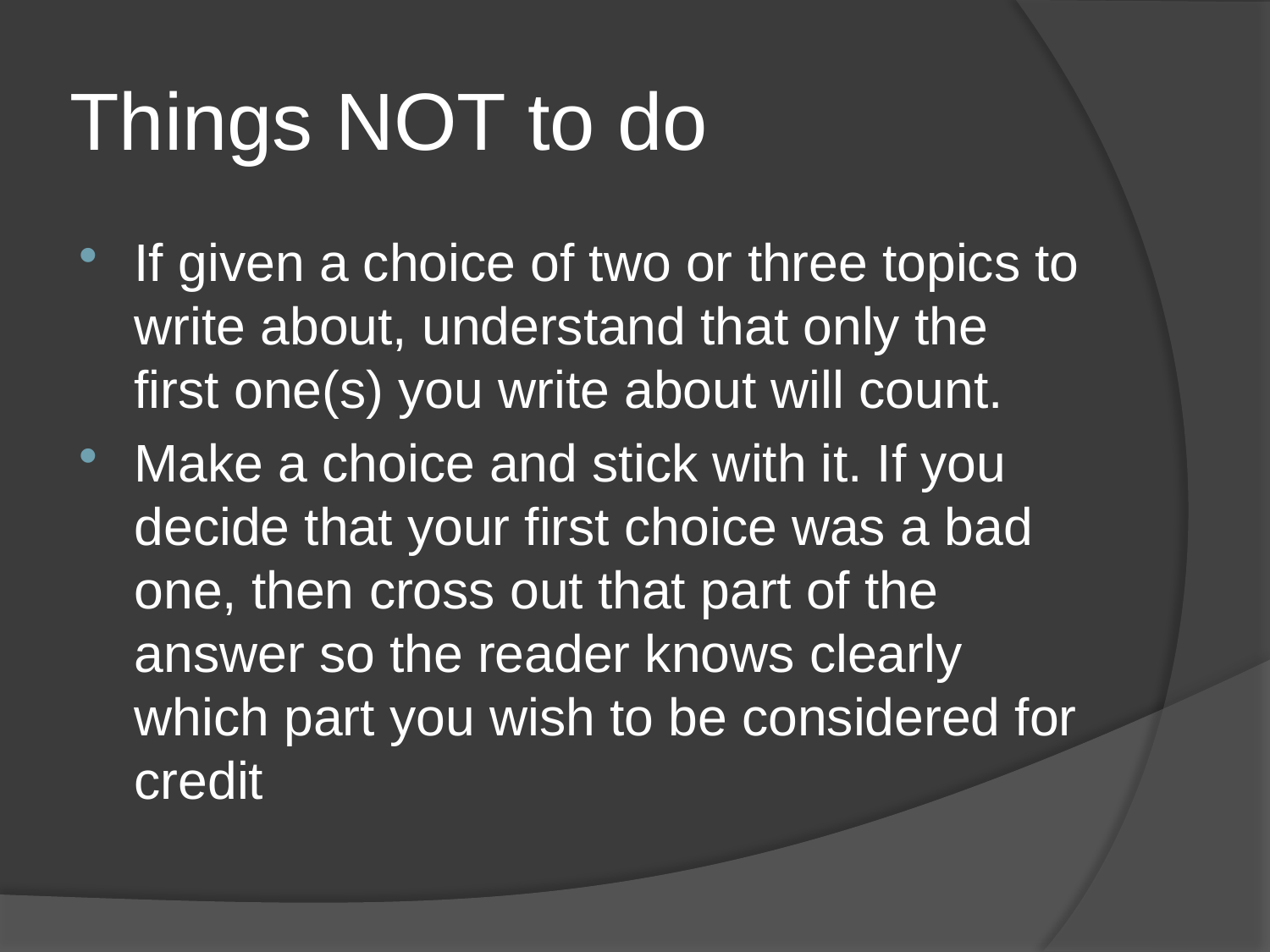

# Things NOT to do
If given a choice of two or three topics to write about, understand that only the first one(s) you write about will count.
Make a choice and stick with it. If you decide that your first choice was a bad one, then cross out that part of the answer so the reader knows clearly which part you wish to be considered for credit